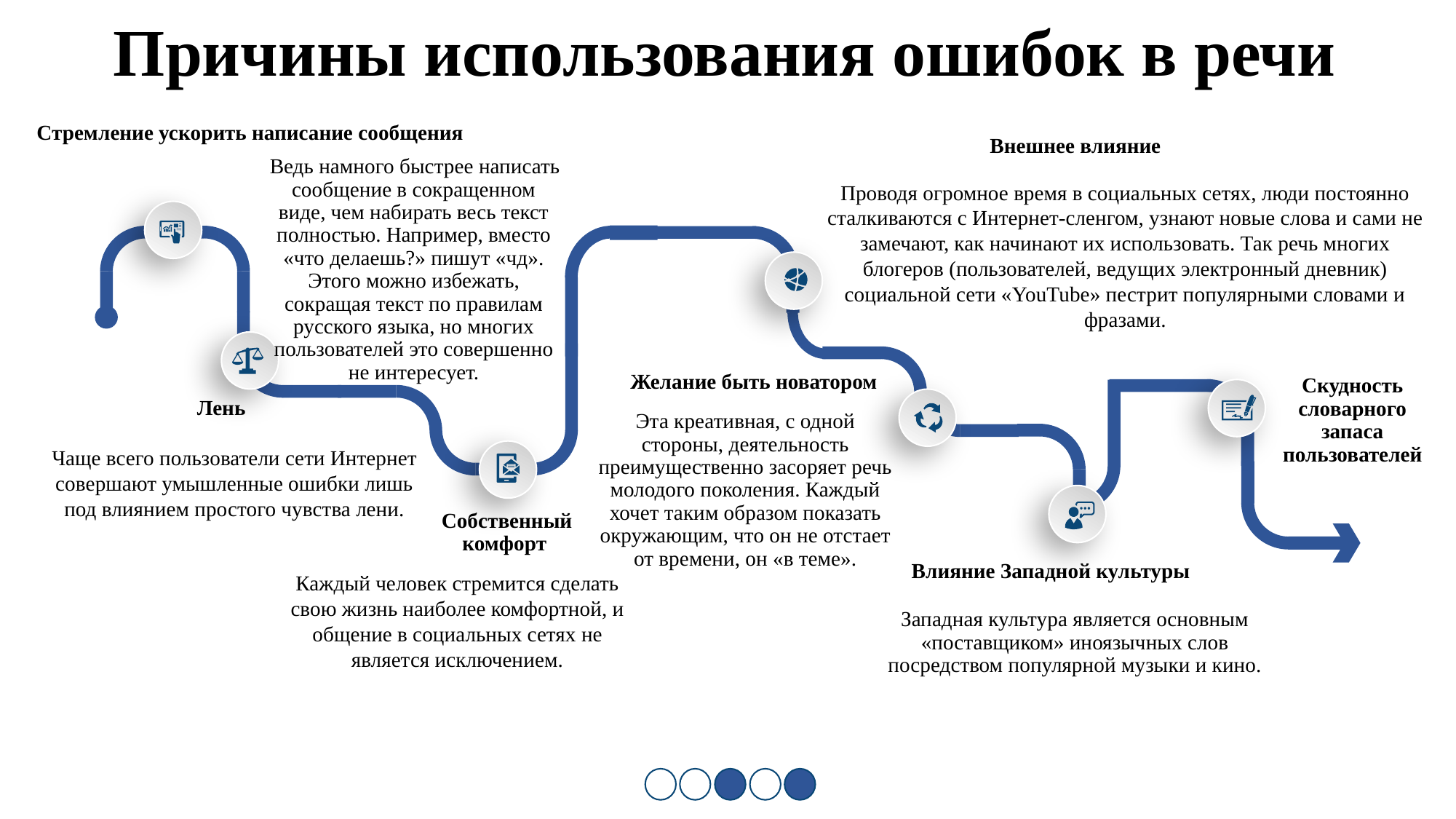

Причины использования ошибок в речи
Стремление ускорить написание сообщения
Внешнее влияние
     Ведь намного быстрее написать сообщение в сокращенном виде, чем набирать весь текст полностью. Например, вместо «что делаешь?» пишут «чд». Этого можно избежать, сокращая текст по правилам русского языка, но многих пользователей это совершенно не интересует.
Проводя огромное время в социальных сетях, люди постоянно сталкиваются с Интернет-сленгом, узнают новые слова и сами не замечают, как начинают их использовать. Так речь многих блогеров (пользователей, ведущих электронный дневник) социальной сети «YouTube» пестрит популярными словами и фразами.

Желание быть новатором
Скудность словарного запаса пользователей

Лень

Эта креативная, с одной стороны, деятельность преимущественно засоряет речь молодого поколения. Каждый хочет таким образом показать окружающим, что он не отстает от времени, он «в теме».

Чаще всего пользователи сети Интернет совершают умышленные ошибки лишь под влиянием простого чувства лени.

 Собственный комфорт
Влияние Западной культуры
Каждый человек стремится сделать свою жизнь наиболее комфортной, и общение в социальных сетях не является исключением.

Западная культура является основным «поставщиком» иноязычных слов посредством популярной музыки и кино.